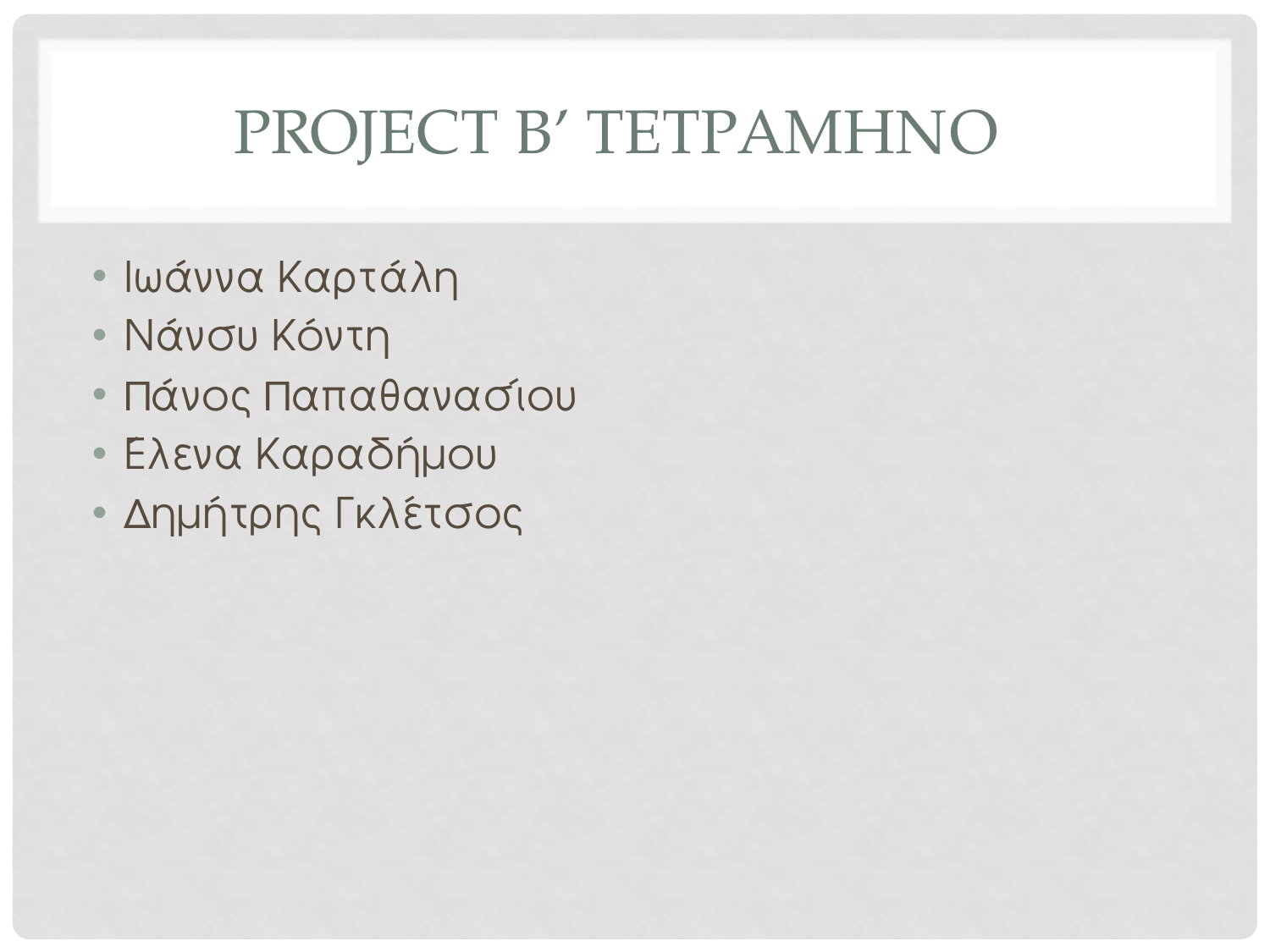

# Project Β’ τετραμηνο
Ιωάννα Καρτάλη
Νάνσυ Κόντη
Πάνος Παπαθανασίου
Έλενα Καραδήμου
Δημήτρης Γκλέτσος